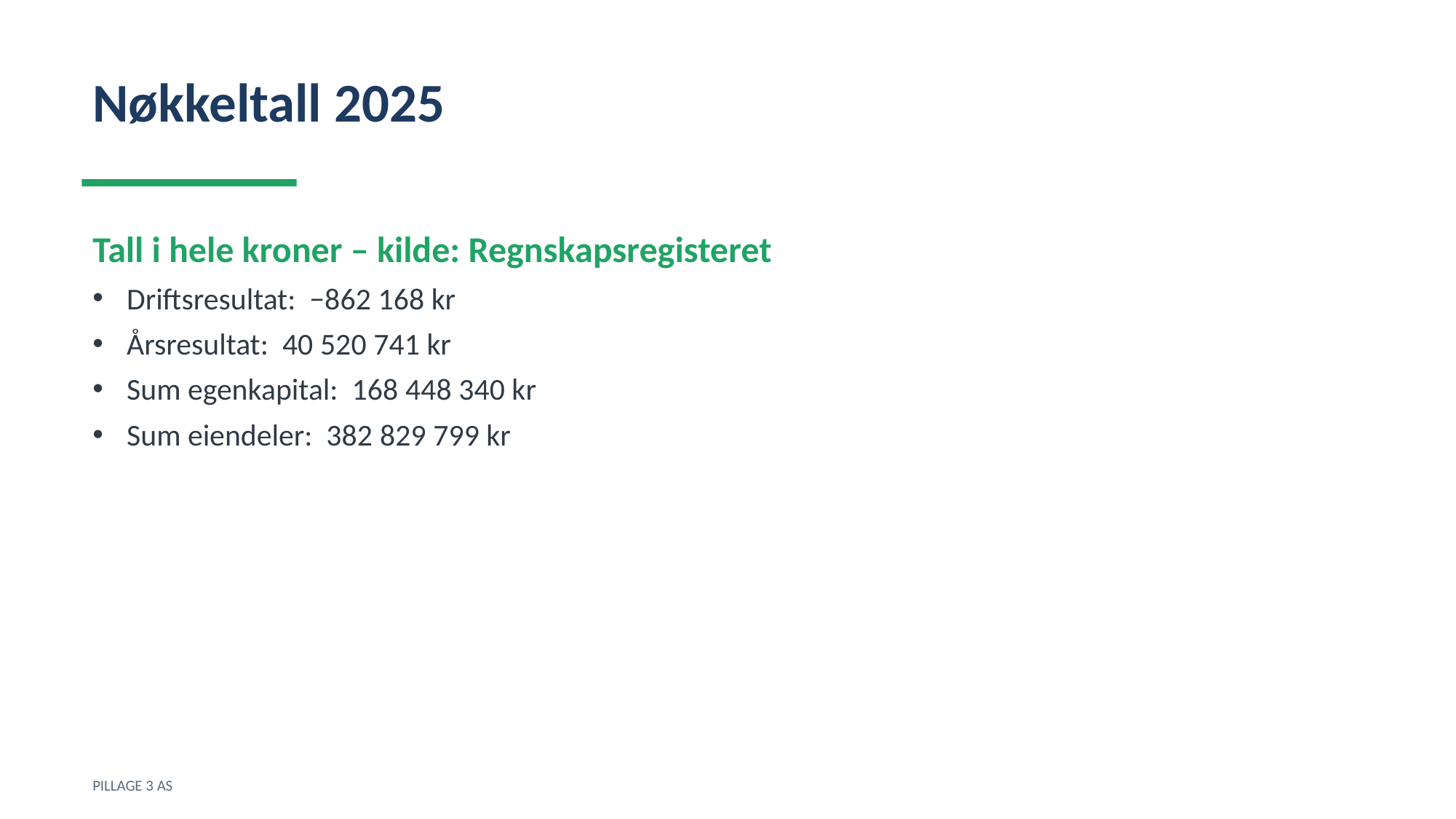

Nøkkeltall 2025

Tall i hele kroner – kilde: Regnskapsregisteret
Driftsresultat:  −862 168 kr
Årsresultat:  40 520 741 kr
Sum egenkapital:  168 448 340 kr
Sum eiendeler:  382 829 799 kr
PILLAGE 3 AS